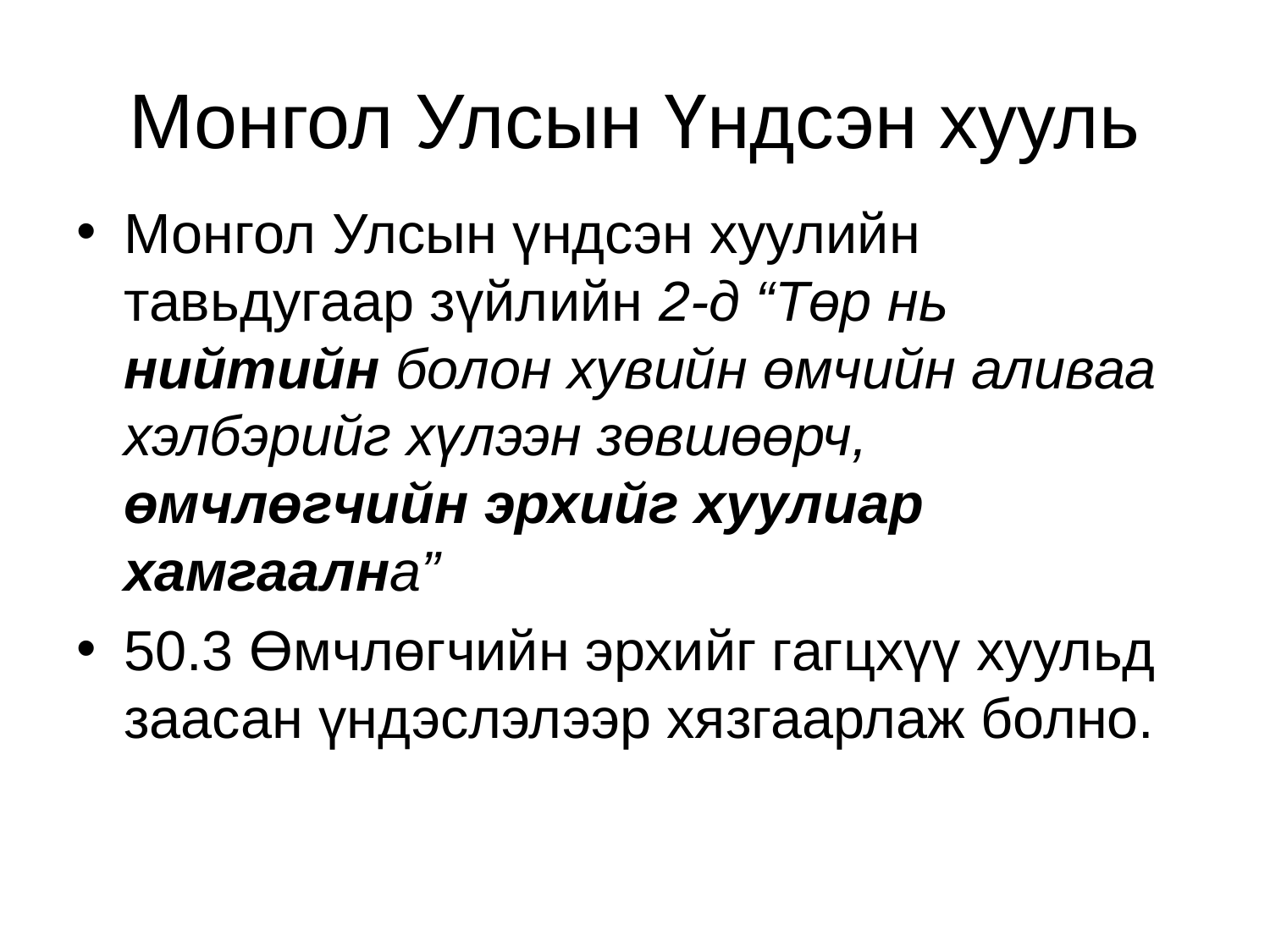

# Монгол Улсын Үндсэн хууль
Монгол Улсын үндсэн хуулийн тавьдугаар зүйлийн 2-д “Төр нь нийтийн болон хувийн өмчийн аливаа хэлбэрийг хүлээн зөвшөөрч, өмчлөгчийн эрхийг хуулиар хамгаална”
50.3 Өмчлөгчийн эрхийг гагцхүү хуульд заасан үндэслэлээр хязгаарлаж болно.